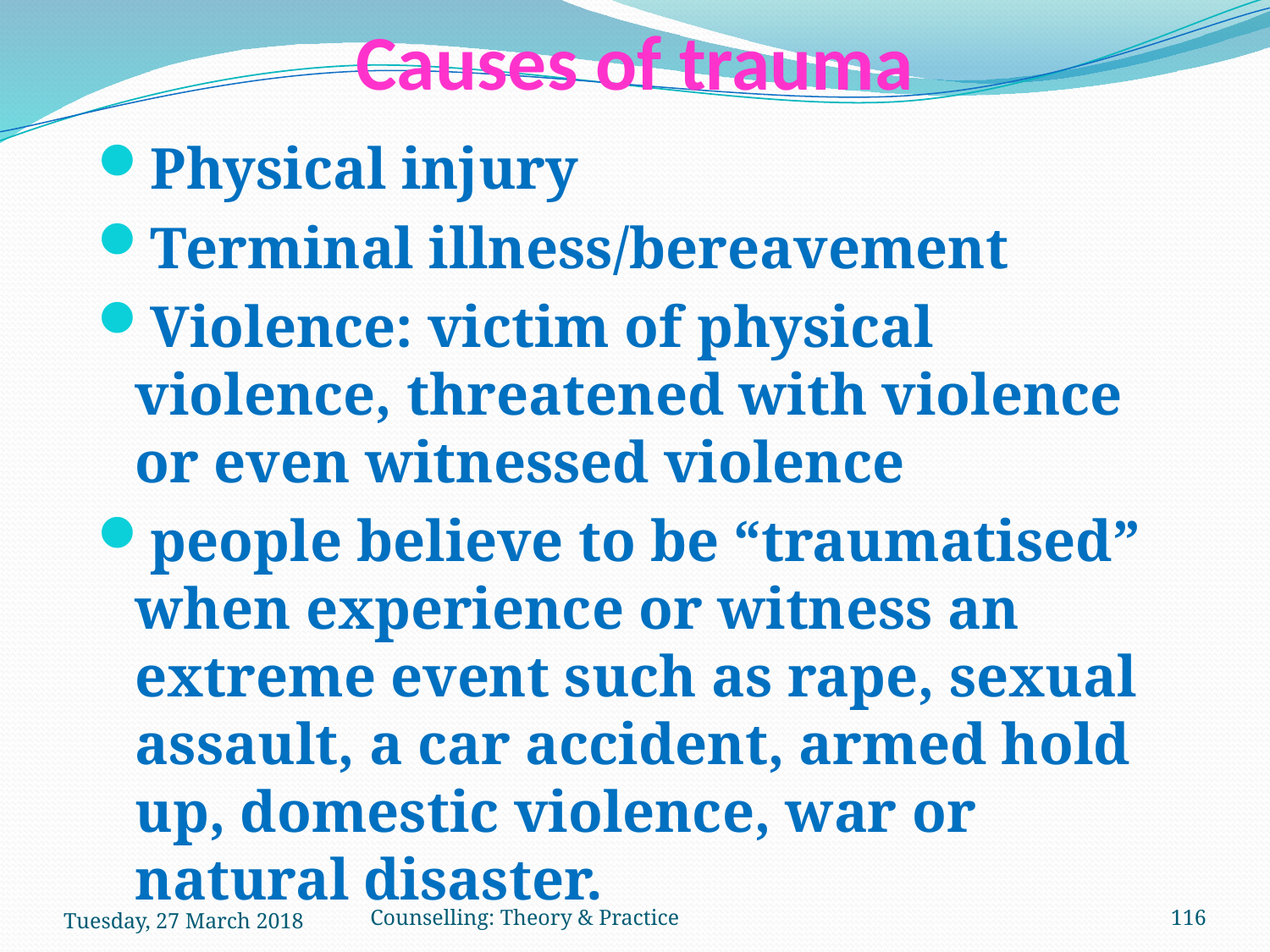

# Causes of trauma
Physical injury
Terminal illness/bereavement
Violence: victim of physical violence, threatened with violence or even witnessed violence
people believe to be “traumatised” when experience or witness an extreme event such as rape, sexual assault, a car accident, armed hold up, domestic violence, war or natural disaster.
Tuesday, 27 March 2018
Counselling: Theory & Practice
116